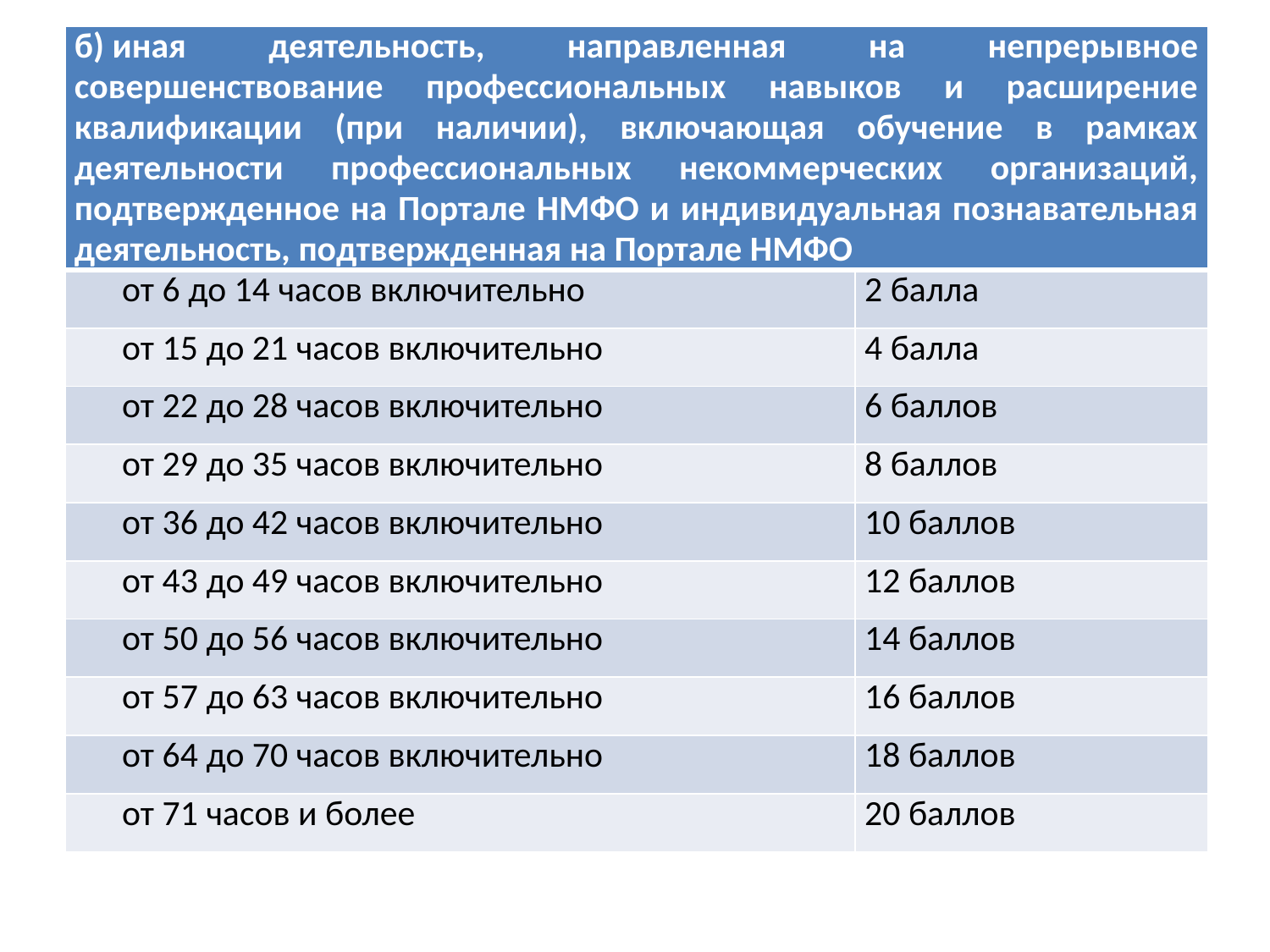

| б) иная деятельность, направленная на непрерывное совершенствование профессиональных навыков и расширение квалификации (при наличии), включающая обучение в рамках деятельности профессиональных некоммерческих организаций, подтвержденное на Портале НМФО и индивидуальная познавательная деятельность, подтвержденная на Портале НМФО |  |
| --- | --- |
| от 6 до 14 часов включительно | 2 балла |
| от 15 до 21 часов включительно | 4 балла |
| от 22 до 28 часов включительно | 6 баллов |
| от 29 до 35 часов включительно | 8 баллов |
| от 36 до 42 часов включительно | 10 баллов |
| от 43 до 49 часов включительно | 12 баллов |
| от 50 до 56 часов включительно | 14 баллов |
| от 57 до 63 часов включительно | 16 баллов |
| от 64 до 70 часов включительно | 18 баллов |
| от 71 часов и более | 20 баллов |
#